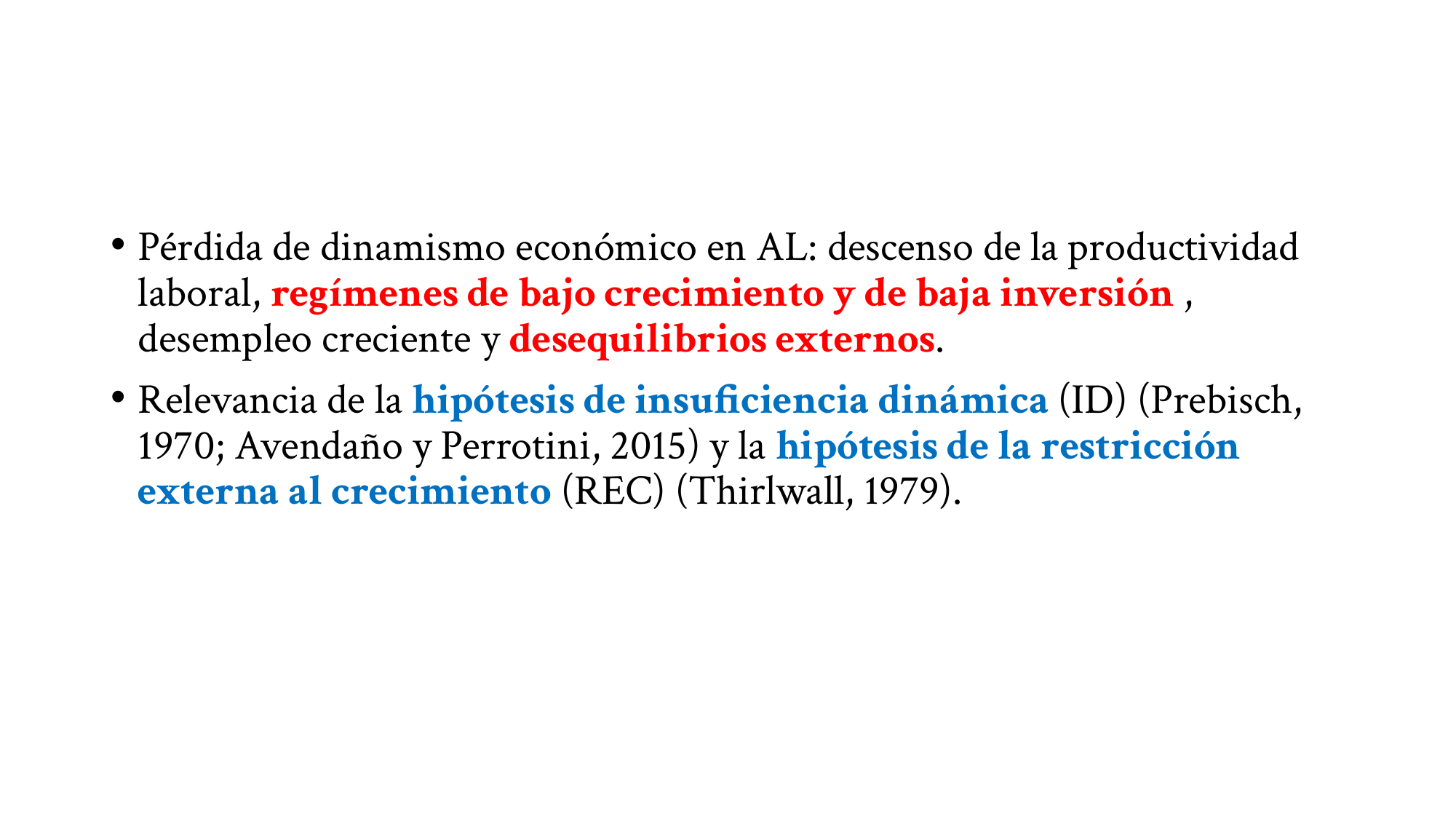

#
Pérdida de dinamismo económico en AL: descenso de la productividad laboral, regímenes de bajo crecimiento y de baja inversión , desempleo creciente y desequilibrios externos.
Relevancia de la hipótesis de insuficiencia dinámica (ID) (Prebisch, 1970; Avendaño y Perrotini, 2015) y la hipótesis de la restricción externa al crecimiento (REC) (Thirlwall, 1979).